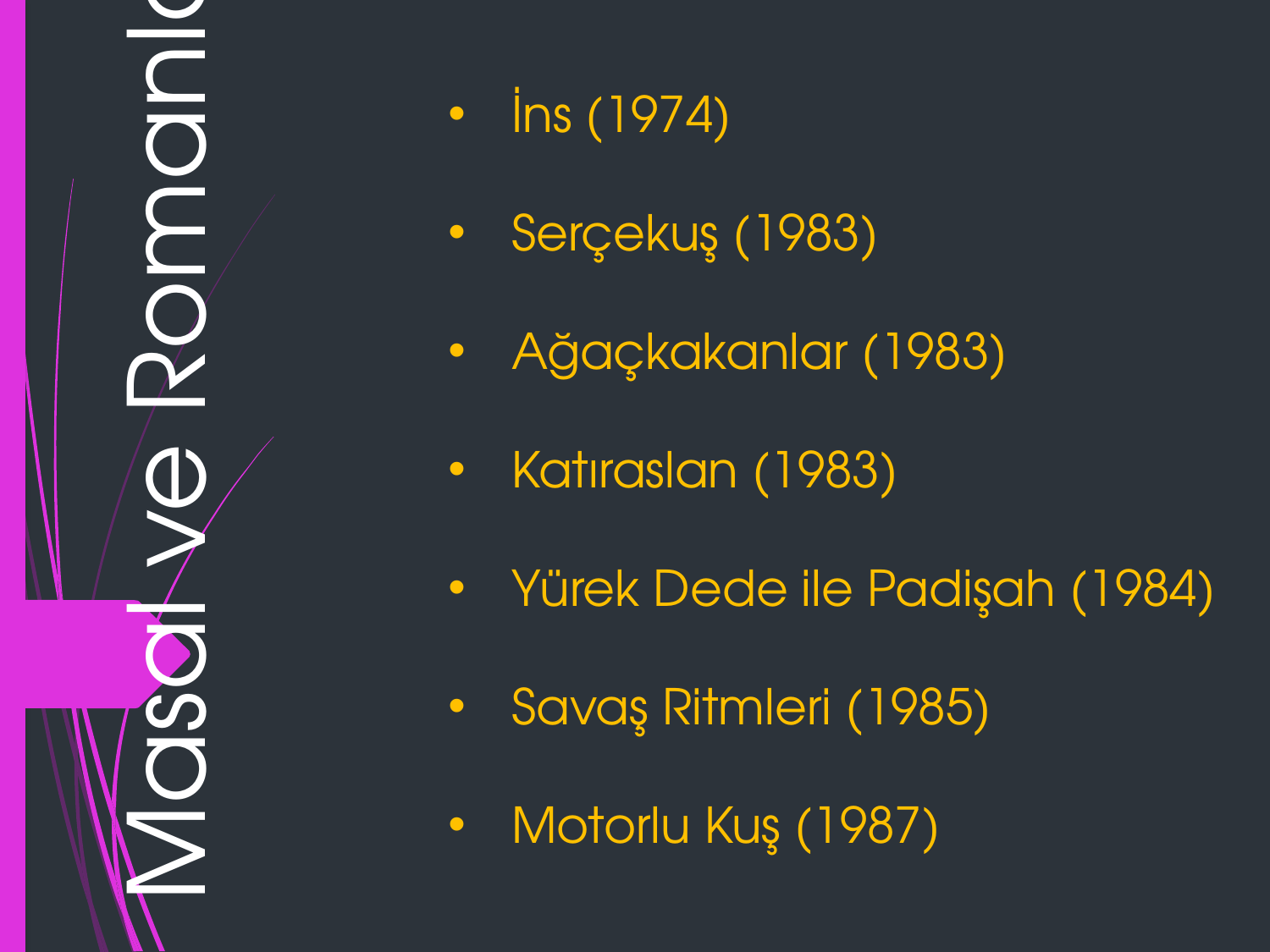

Masal ve Romanlar
İns (1974)

Serçekuş (1983)

Ağaçkakanlar (1983)

Katıraslan (1983)

Yürek Dede ile Padişah (1984)

Savaş Ritmleri (1985)

Motorlu Kuş (1987)